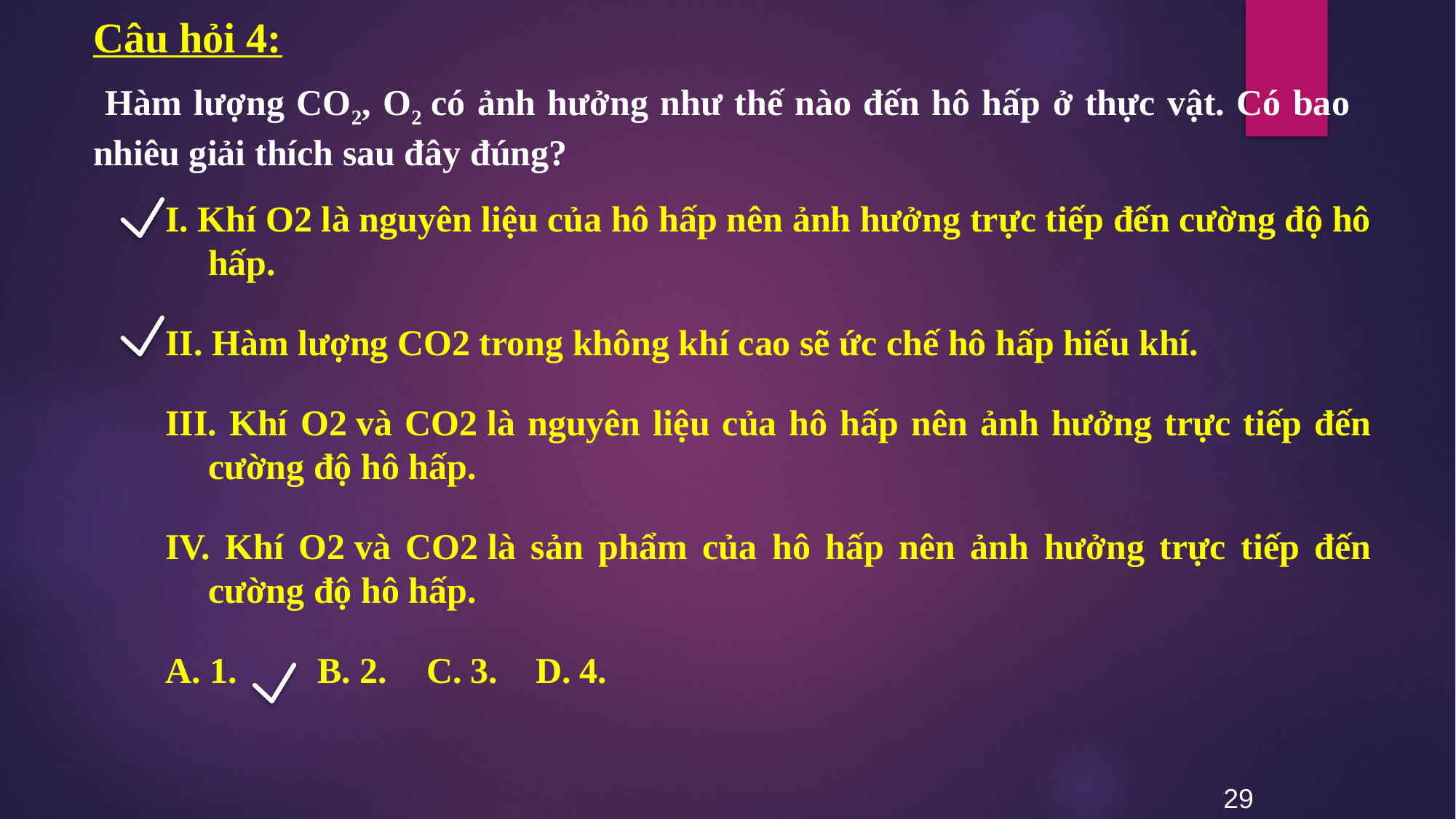

Câu hỏi 4:
 Hàm lượng CO2, O2 có ảnh hưởng như thế nào đến hô hấp ở thực vật. Có bao nhiêu giải thích sau đây đúng?
I. Khí O2 là nguyên liệu của hô hấp nên ảnh hưởng trực tiếp đến cường độ hô hấp.
II. Hàm lượng CO2 trong không khí cao sẽ ức chế hô hấp hiếu khí.
III. Khí O2 và CO2 là nguyên liệu của hô hấp nên ảnh hưởng trực tiếp đến cường độ hô hấp.
IV. Khí O2 và CO2 là sản phẩm của hô hấp nên ảnh hưởng trực tiếp đến cường độ hô hấp.
A. 1. 	B. 2. 	C. 3. 	D. 4.

29